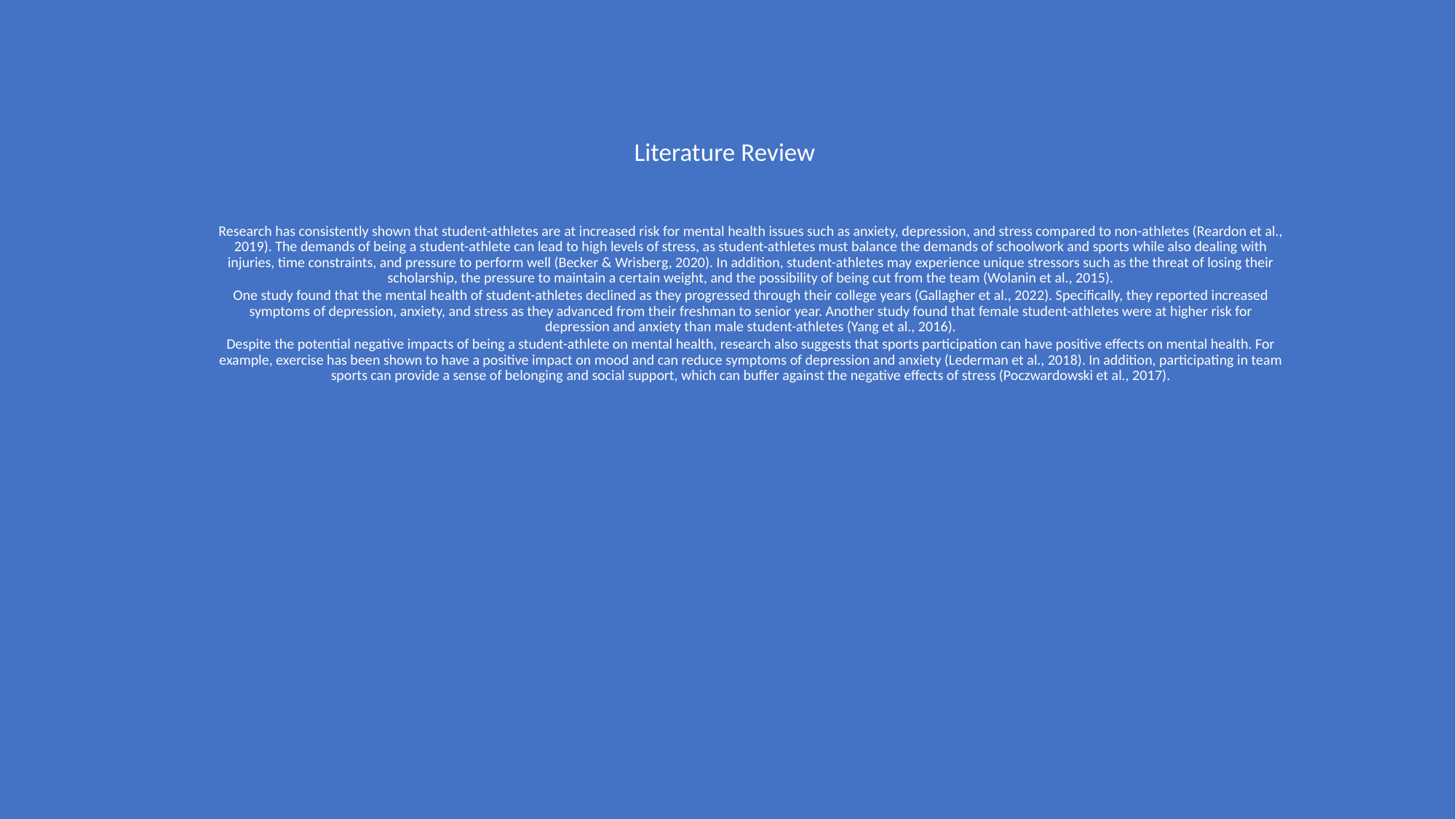

# Literature Review
Research has consistently shown that student-athletes are at increased risk for mental health issues such as anxiety, depression, and stress compared to non-athletes (Reardon et al., 2019). The demands of being a student-athlete can lead to high levels of stress, as student-athletes must balance the demands of schoolwork and sports while also dealing with injuries, time constraints, and pressure to perform well (Becker & Wrisberg, 2020). In addition, student-athletes may experience unique stressors such as the threat of losing their scholarship, the pressure to maintain a certain weight, and the possibility of being cut from the team (Wolanin et al., 2015).
One study found that the mental health of student-athletes declined as they progressed through their college years (Gallagher et al., 2022). Specifically, they reported increased symptoms of depression, anxiety, and stress as they advanced from their freshman to senior year. Another study found that female student-athletes were at higher risk for depression and anxiety than male student-athletes (Yang et al., 2016).
Despite the potential negative impacts of being a student-athlete on mental health, research also suggests that sports participation can have positive effects on mental health. For example, exercise has been shown to have a positive impact on mood and can reduce symptoms of depression and anxiety (Lederman et al., 2018). In addition, participating in team sports can provide a sense of belonging and social support, which can buffer against the negative effects of stress (Poczwardowski et al., 2017).